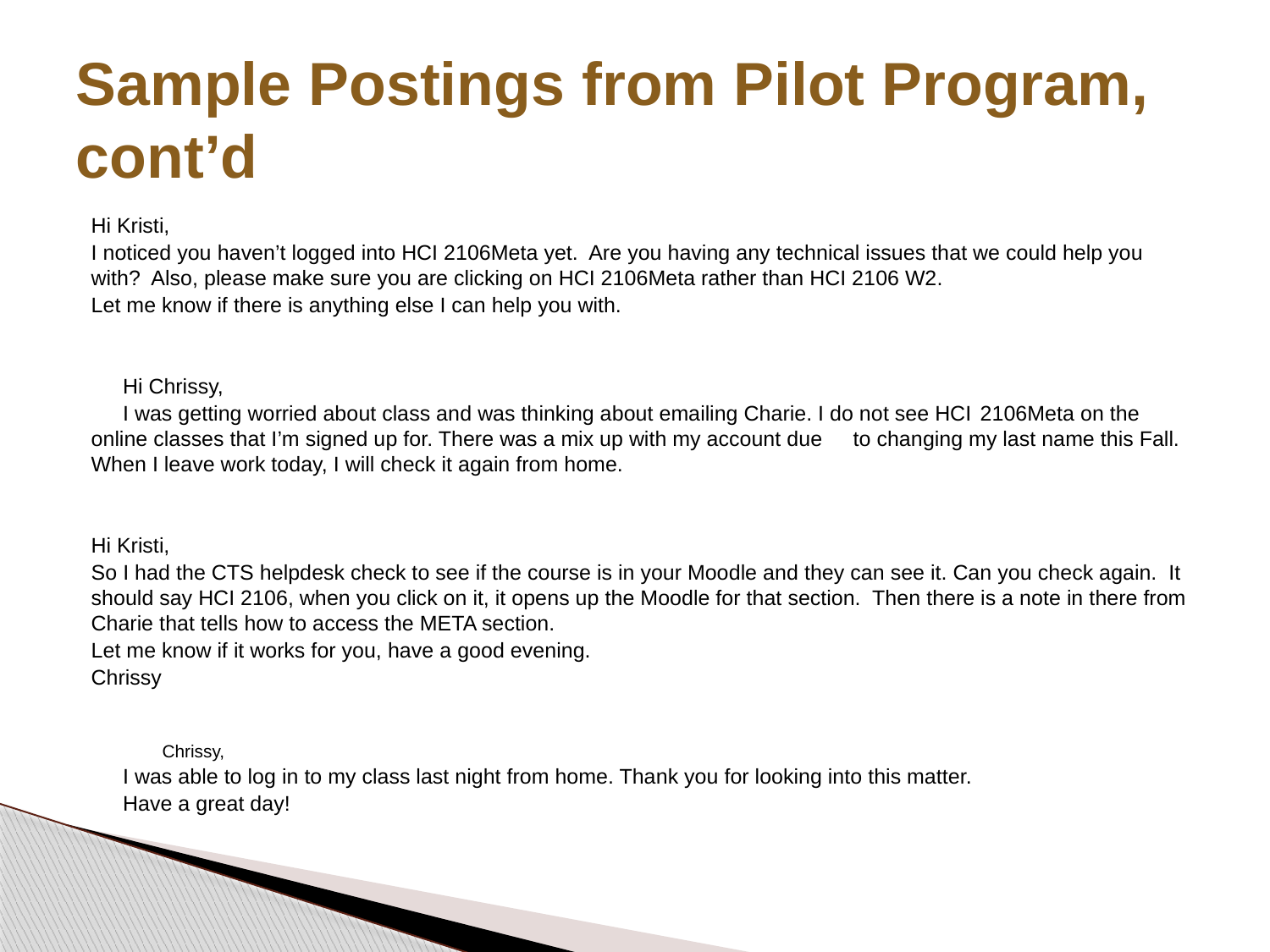

# Sample Postings from Pilot Program, cont’d
Hi Kristi,
I noticed you haven’t logged into HCI 2106Meta yet.  Are you having any technical issues that we could help you with?  Also, please make sure you are clicking on HCI 2106Meta rather than HCI 2106 W2.
Let me know if there is anything else I can help you with.

	Hi Chrissy,
	I was getting worried about class and was thinking about emailing Charie. I do not see HCI 	2106Meta on the online classes that I’m signed up for. There was a mix up with my account due 	to changing my last name this Fall.  When I leave work today, I will check it again from home.

Hi Kristi,
So I had the CTS helpdesk check to see if the course is in your Moodle and they can see it. Can you check again.  It should say HCI 2106, when you click on it, it opens up the Moodle for that section.  Then there is a note in there from Charie that tells how to access the META section.
Let me know if it works for you, have a good evening.
Chrissy

	Chrissy,
	I was able to log in to my class last night from home. Thank you for looking into this matter.
 	Have a great day!